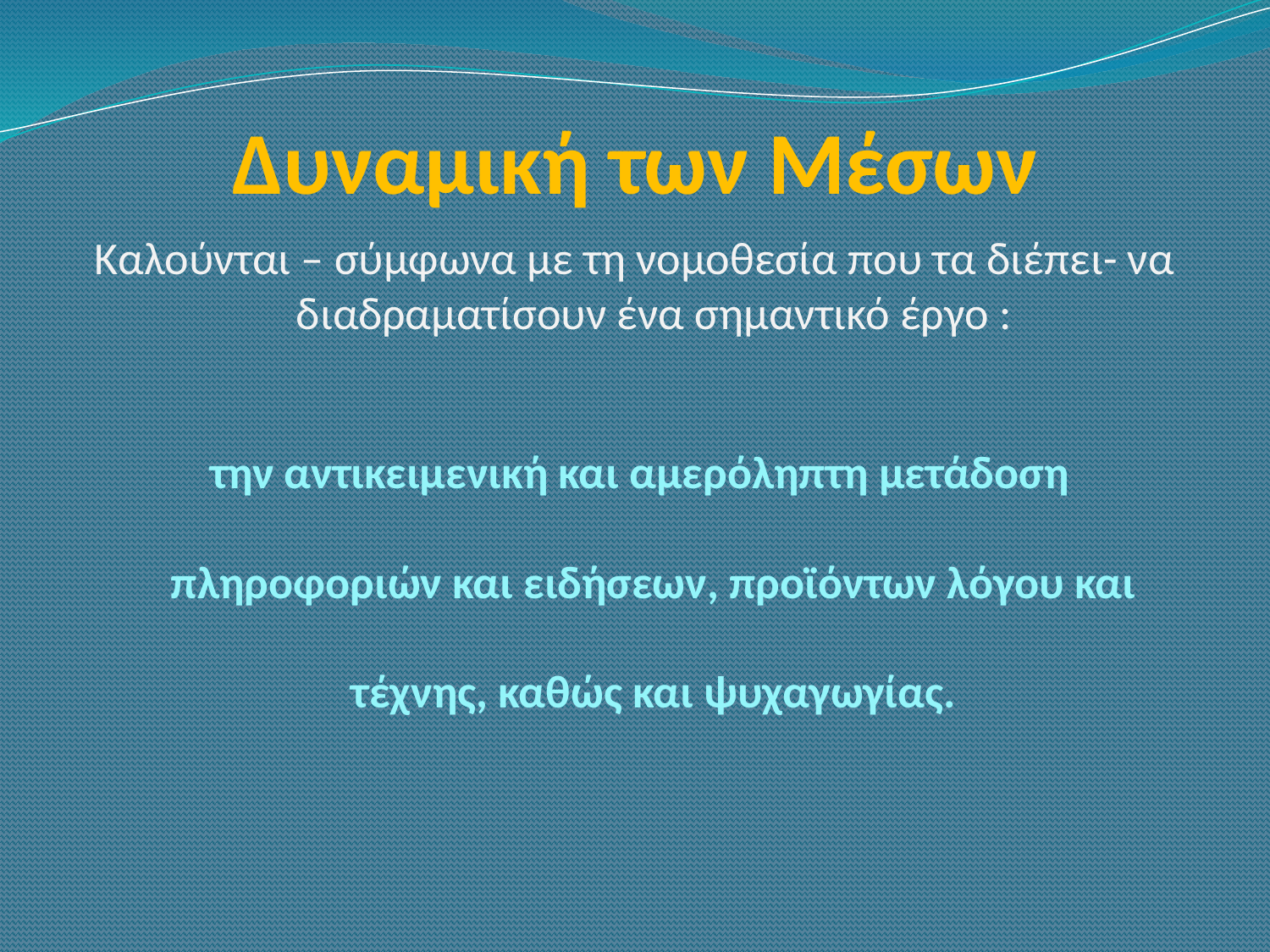

# Δυναμική των Μέσων

Καλούνται – σύμφωνα με τη νομοθεσία που τα διέπει- να διαδραματίσουν ένα σημαντικό έργο :

 την αντικειμενική και αμερόληπτη μετάδοση πληροφοριών και ειδήσεων, προϊόντων λόγου και τέχνης, καθώς και ψυχαγωγίας.